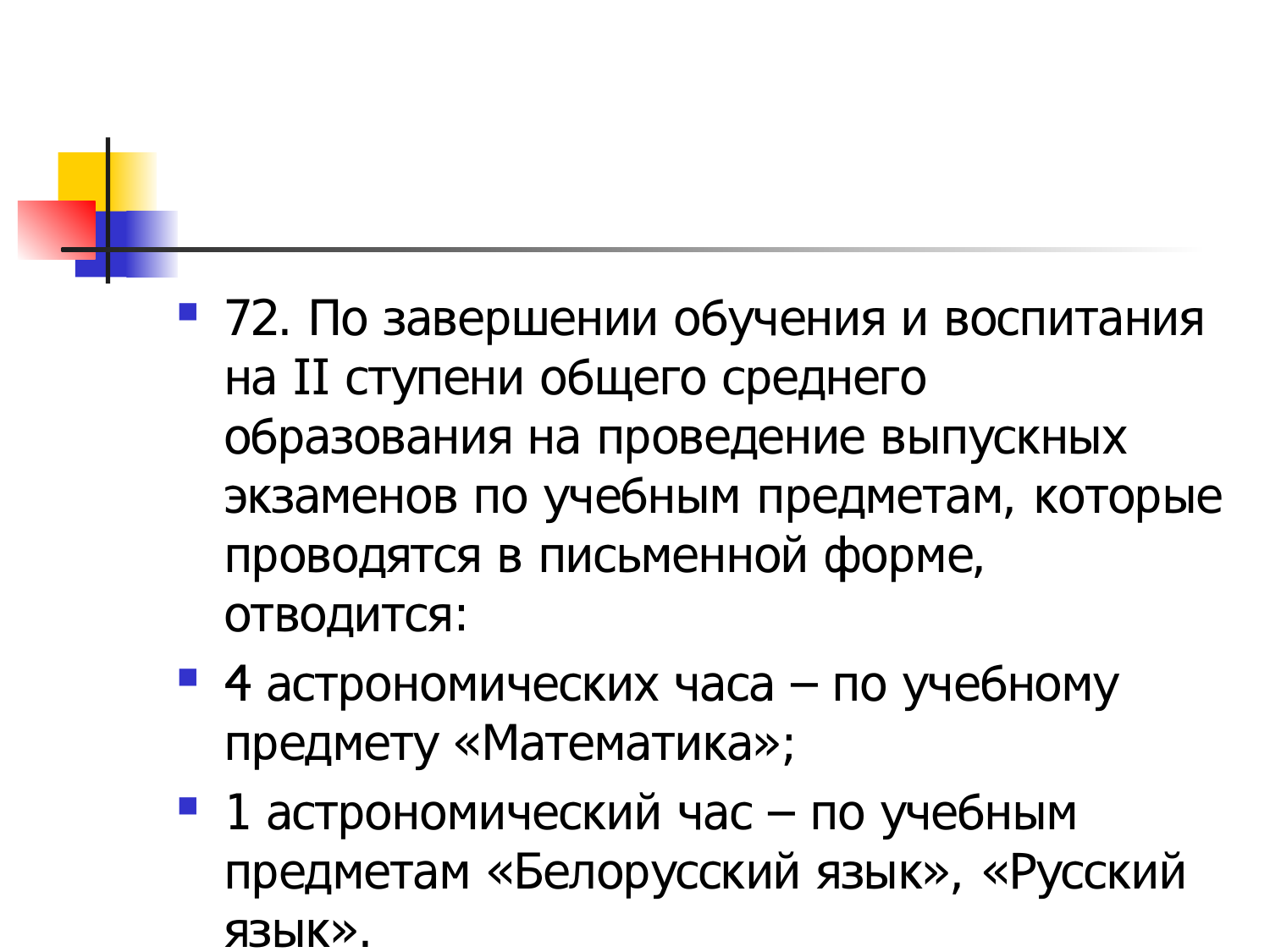

#
72. По завершении обучения и воспитания на II ступени общего среднего образования на проведение выпускных экзаменов по учебным предметам, которые проводятся в письменной форме, отводится:
4 астрономических часа – по учебному предмету «Математика»;
1 астрономический час – по учебным предметам «Белорусский язык», «Русский язык».